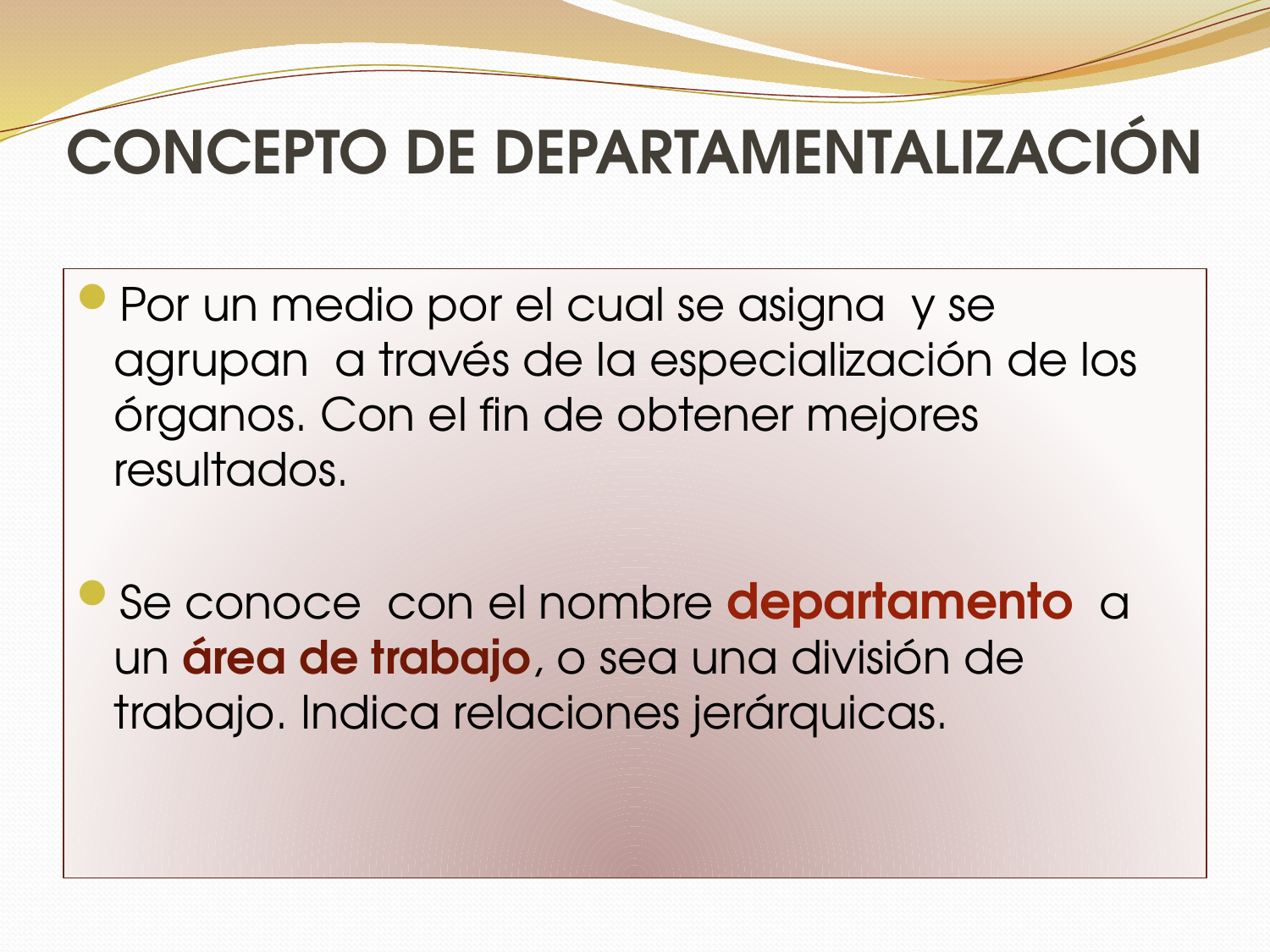

# CONCEPTO DE DEPARTAMENTALIZACIÓN
Por un medio por el cual se asigna  y se agrupan  a través de la especialización de los órganos. Con el fin de obtener mejores resultados.

Se conoce  con el nombre departamento  a un área de trabajo, o sea una división de trabajo. Indica relaciones jerárquicas.